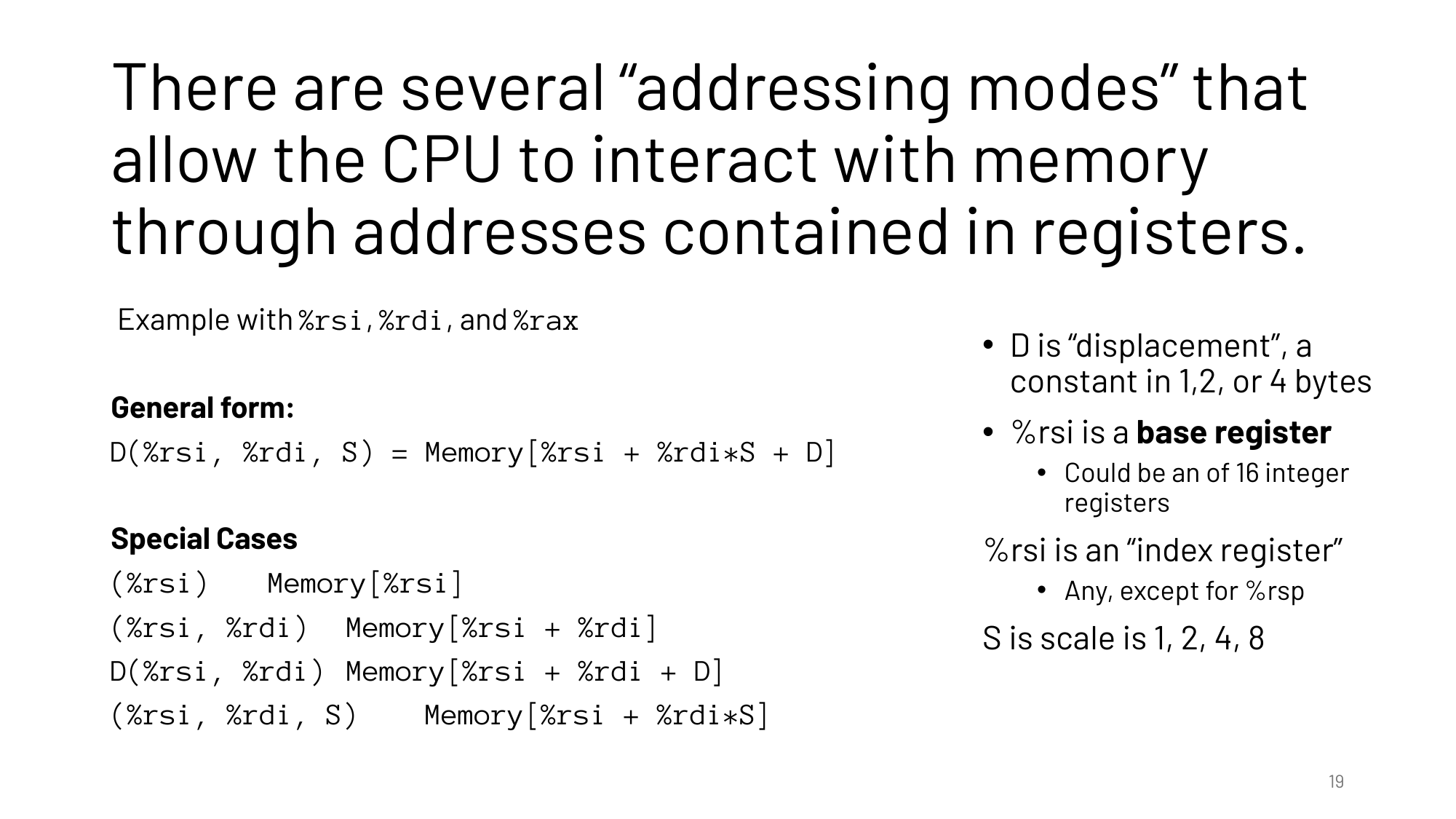

# There are several “addressing modes” that allow the CPU to interact with memory through addresses contained in registers.
 Example with %rsi, %rdi, and %rax

General form:
D(%rsi, %rdi, S) = Memory[%rsi + %rdi*S + D]

Special Cases
(%rsi)			Memory[%rsi]
(%rsi, %rdi)		Memory[%rsi + %rdi]
D(%rsi, %rdi)		Memory[%rsi + %rdi + D]
(%rsi, %rdi, S)	Memory[%rsi + %rdi*S]
D is “displacement”, a constant in 1,2, or 4 bytes
%rsi is a base register
Could be an of 16 integer registers
%rsi is an “index register”
Any, except for %rsp
S is scale is 1, 2, 4, 8
19